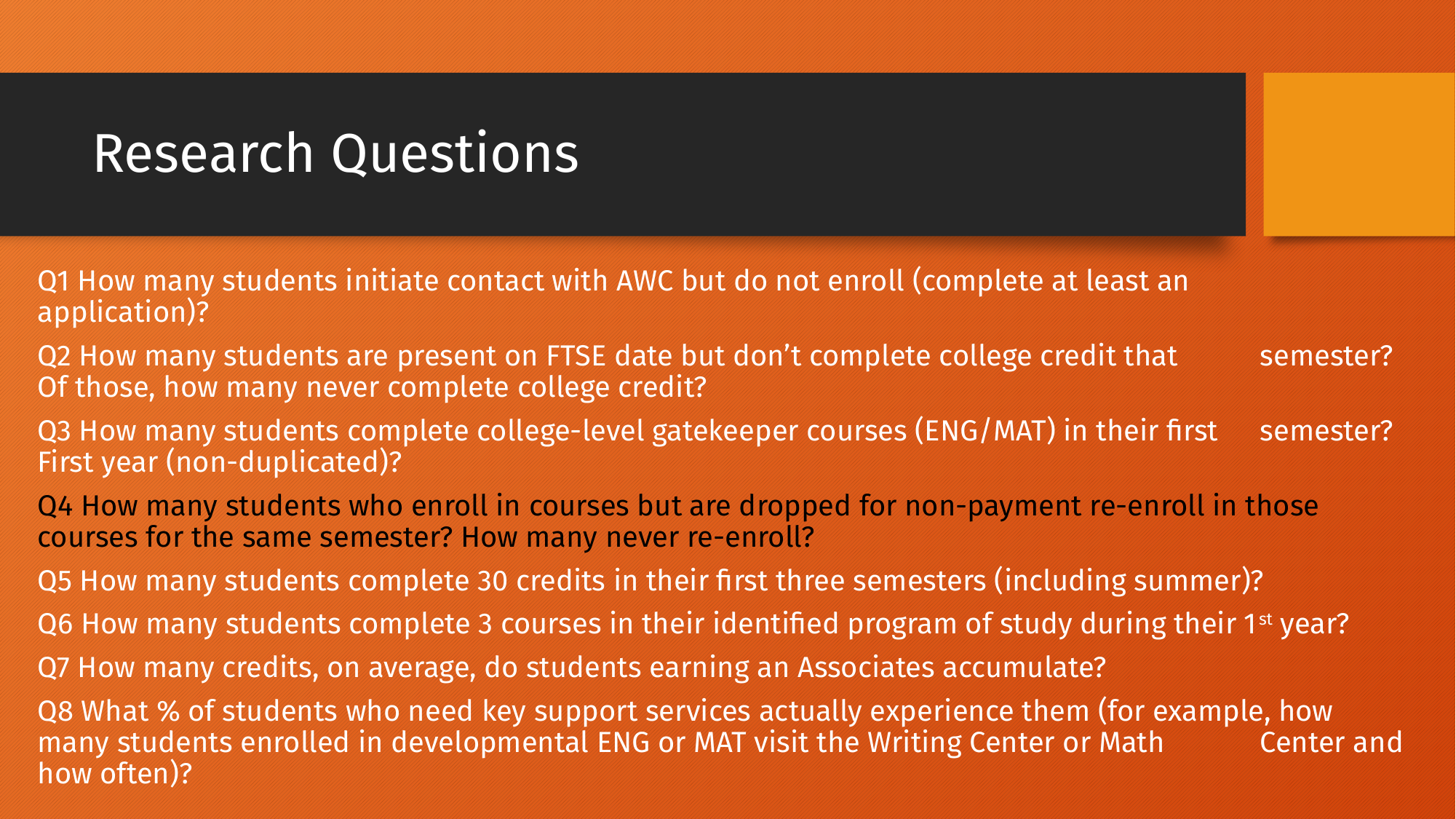

# Research Questions
Q1 How many students initiate contact with AWC but do not enroll (complete at least an 	application)?
Q2 How many students are present on FTSE date but don’t complete college credit that 	semester? Of those, how many never complete college credit?
Q3 How many students complete college-level gatekeeper courses (ENG/MAT) in their first 	semester? First year (non-duplicated)?
Q4 How many students who enroll in courses but are dropped for non-payment re-enroll in those 	courses for the same semester? How many never re-enroll?
Q5 How many students complete 30 credits in their first three semesters (including summer)?
Q6 How many students complete 3 courses in their identified program of study during their 1st year?
Q7 How many credits, on average, do students earning an Associates accumulate?
Q8 What % of students who need key support services actually experience them (for example, how 	many students enrolled in developmental ENG or MAT visit the Writing Center or Math 	Center and how often)?